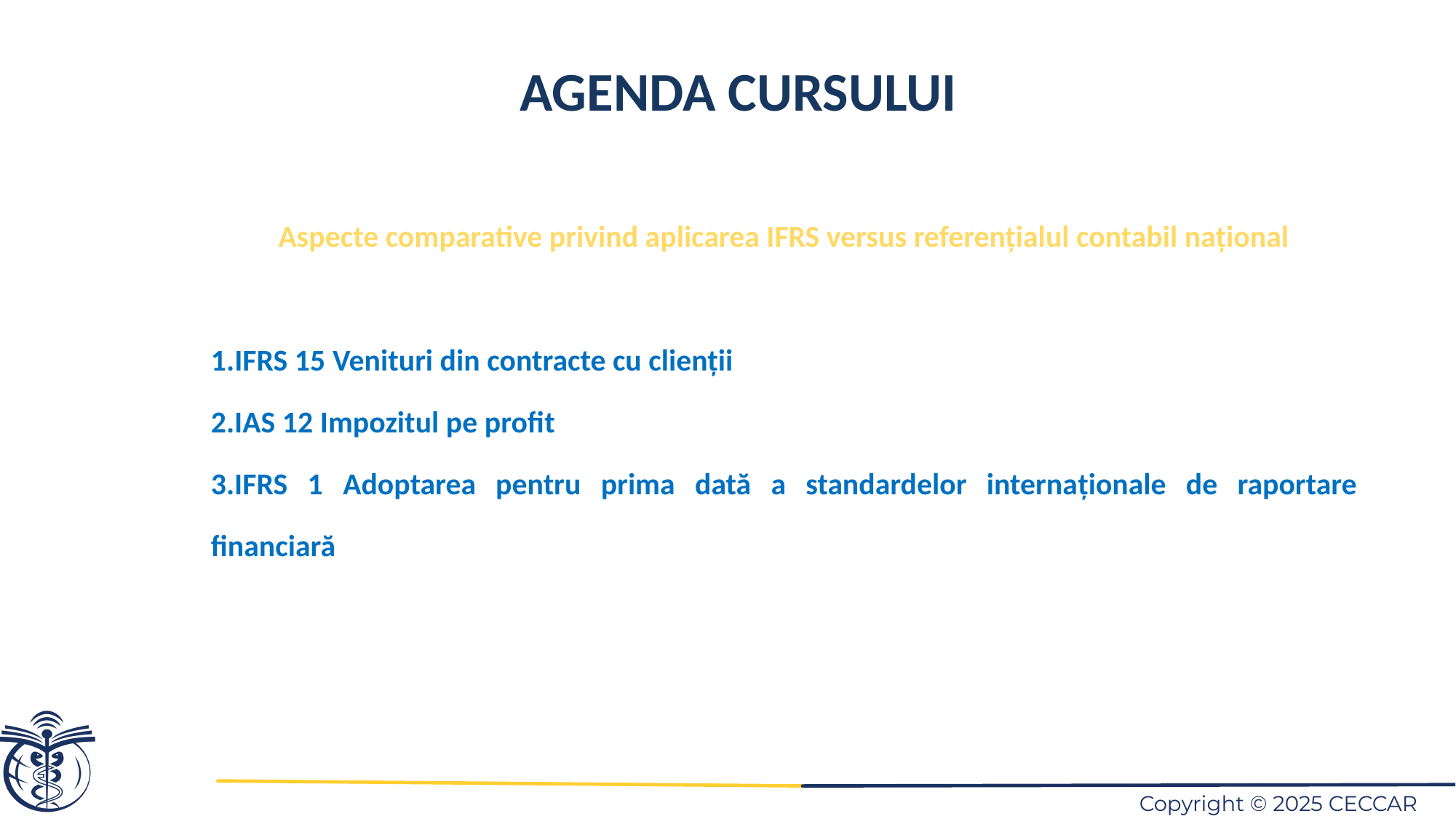

AGENDA CURSULUI
Aspecte comparative privind aplicarea IFRS versus referențialul contabil național

1.IFRS 15 Venituri din contracte cu clienții
2.IAS 12 Impozitul pe profit
3.IFRS 1 Adoptarea pentru prima dată a standardelor internaţionale de raportare financiară